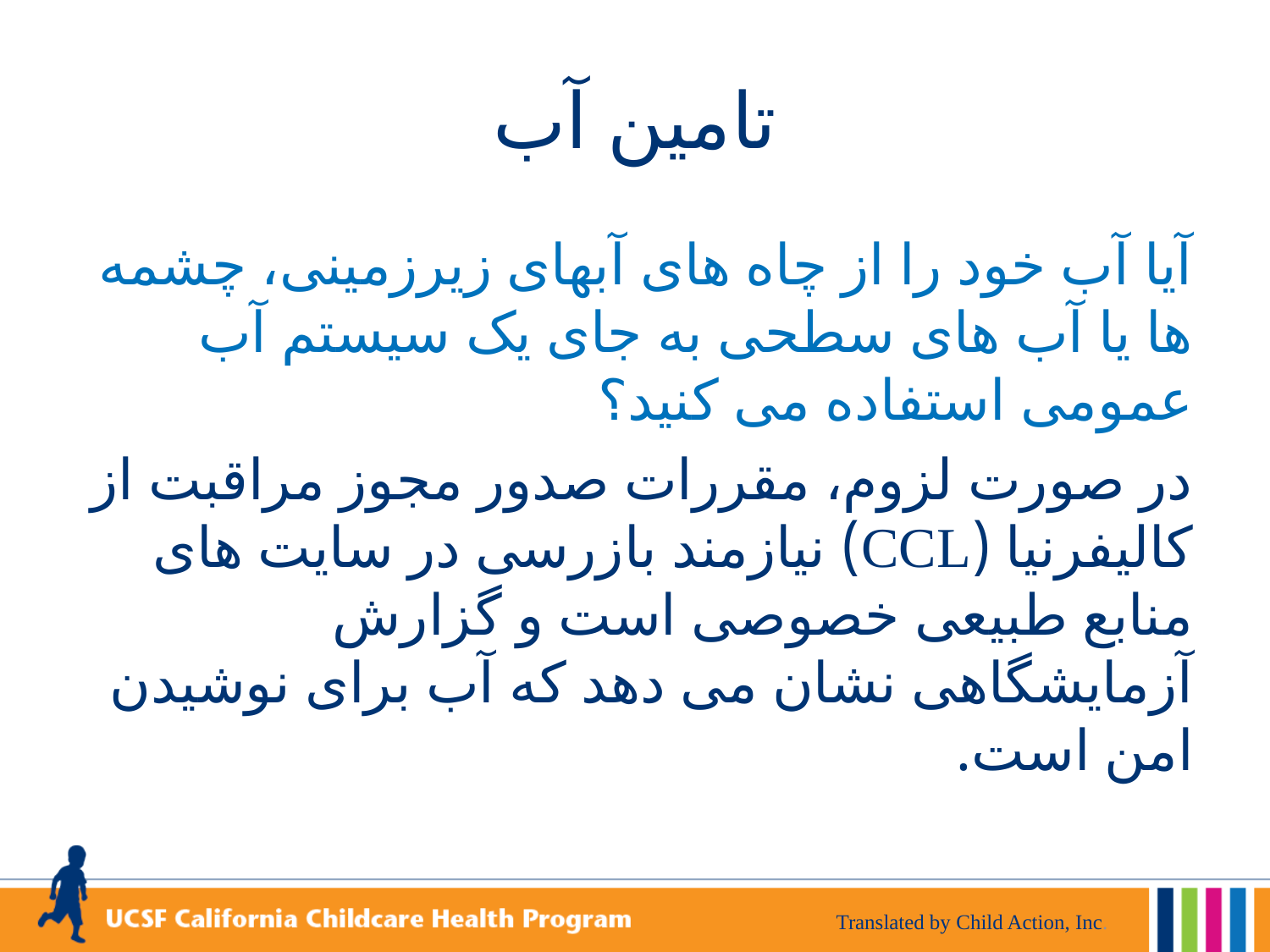

# تامین آب
آیا آب خود را از چاه های آبهای زیرزمینی، چشمه ها یا آب های سطحی به جای یک سیستم آب عمومی استفاده می کنید؟
در صورت لزوم، مقررات صدور مجوز مراقبت از کالیفرنیا (CCL) نیازمند بازرسی در سایت های منابع طبیعی خصوصی است و گزارش آزمایشگاهی نشان می دهد که آب برای نوشیدن امن است.
Translated by Child Action, Inc.